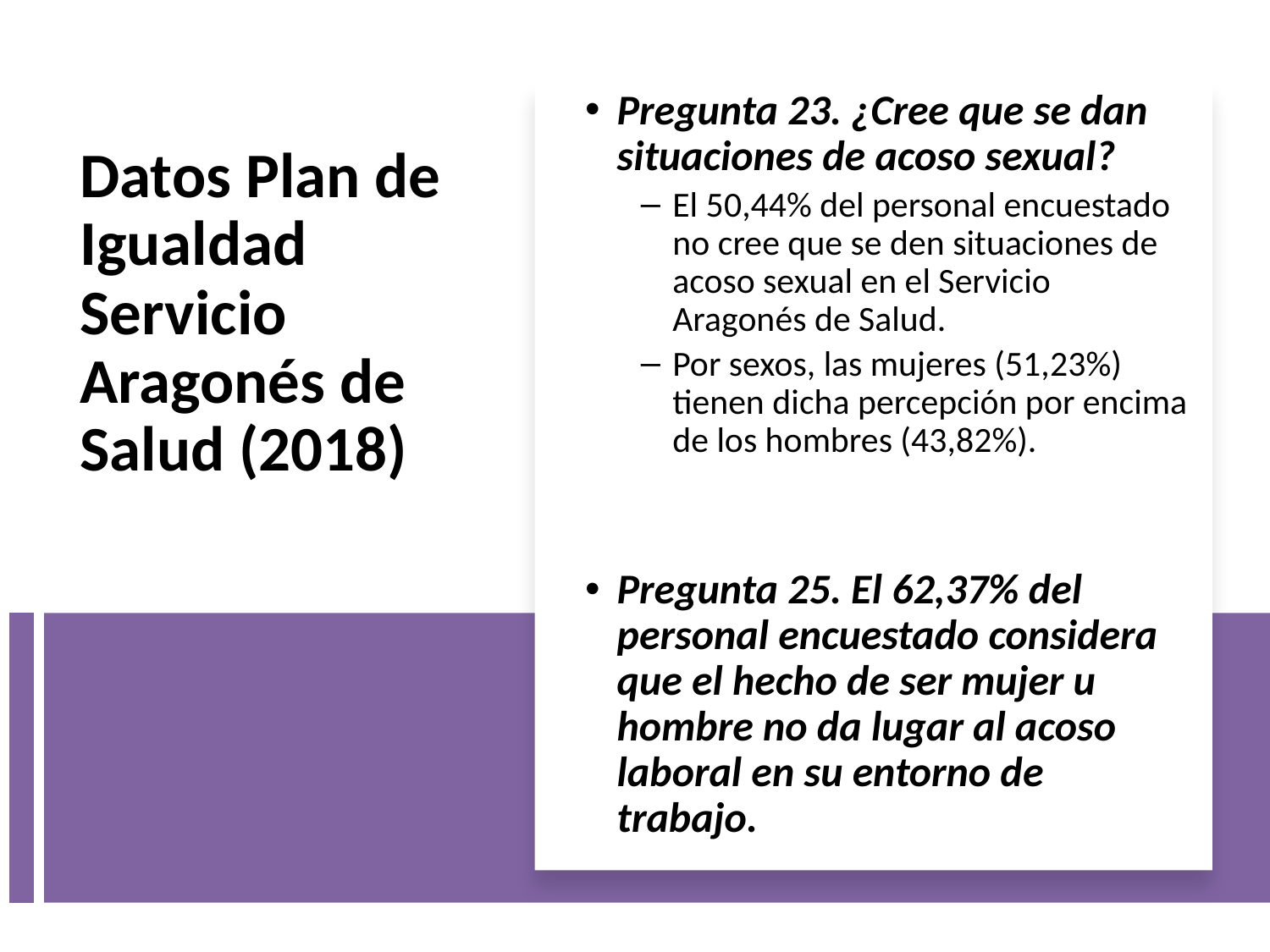

Pregunta 23. ¿Cree que se dan situaciones de acoso sexual?
El 50,44% del personal encuestado no cree que se den situaciones de acoso sexual en el Servicio Aragonés de Salud.
Por sexos, las mujeres (51,23%) tienen dicha percepción por encima de los hombres (43,82%).

Pregunta 25. El 62,37% del personal encuestado considera que el hecho de ser mujer u hombre no da lugar al acoso laboral en su entorno de trabajo.
# Datos Plan de Igualdad Servicio Aragonés de Salud (2018)